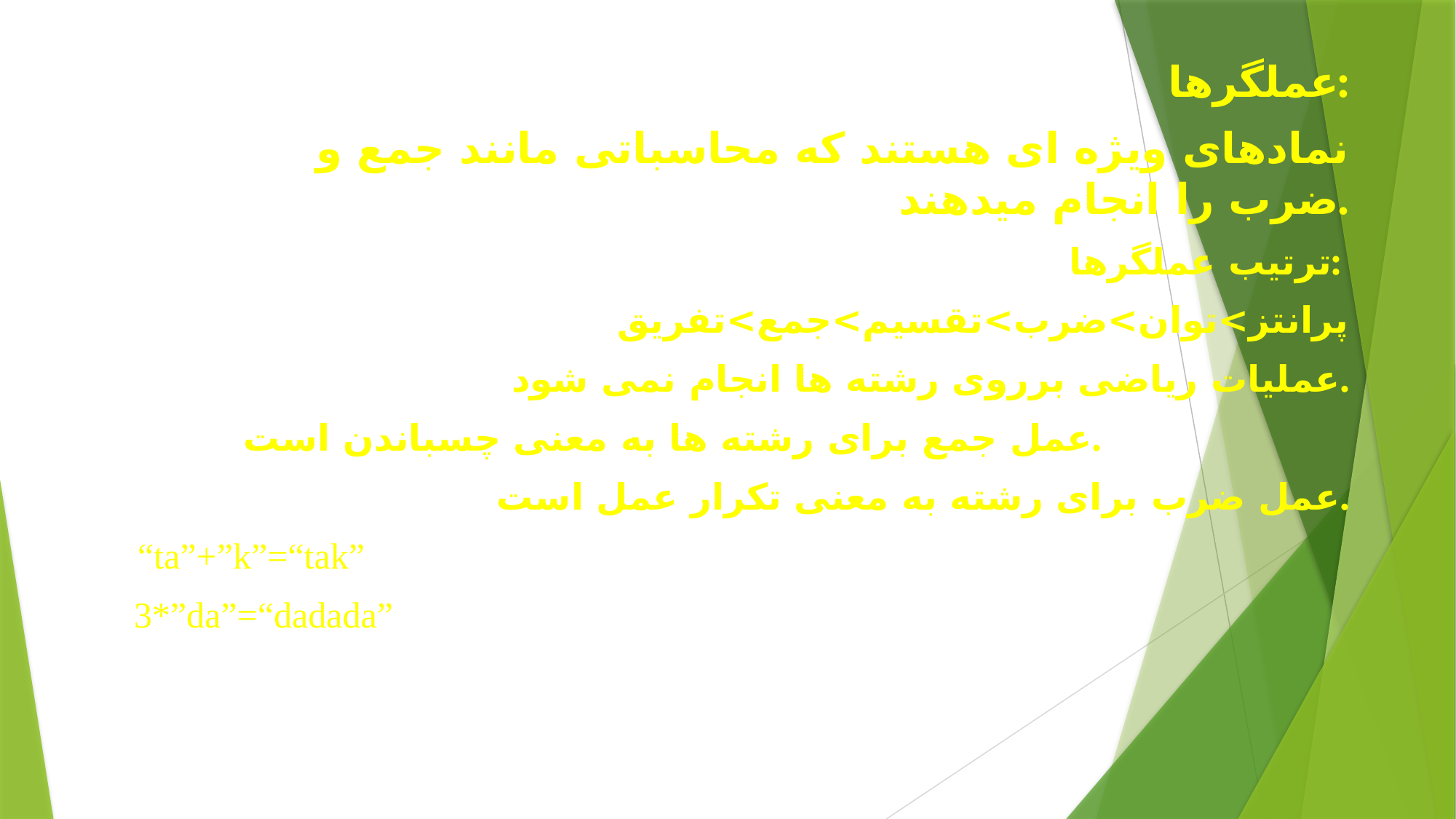

عملگرها:
        نمادهای ویژه ای هستند که محاسباتی مانند جمع و ضرب را انجام میدهند.
 ترتیب عملگرها:
پرانتز>توان>ضرب>تقسیم>جمع>تفریق
عملیات ریاضی برروی رشته ها انجام نمی شود.
عمل جمع برای رشته ها به معنی چسباندن است.
عمل ضرب برای رشته به معنی تکرار عمل است.
   “ta”+”k”=“tak”
  3*”da”=“dadada”